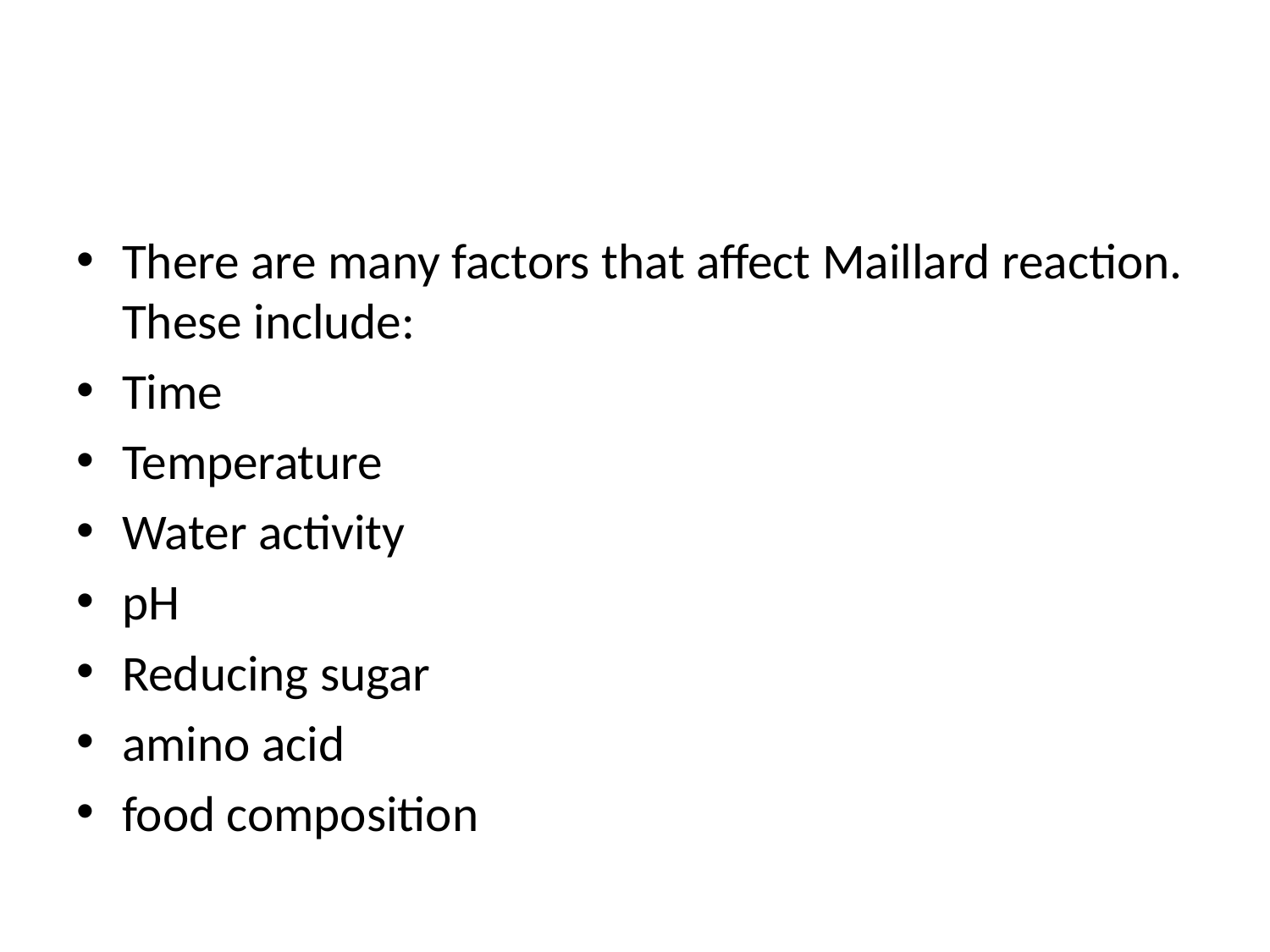

#
There are many factors that affect Maillard reaction. These include:
Time
Temperature
Water activity
pH
Reducing sugar
amino acid
food composition